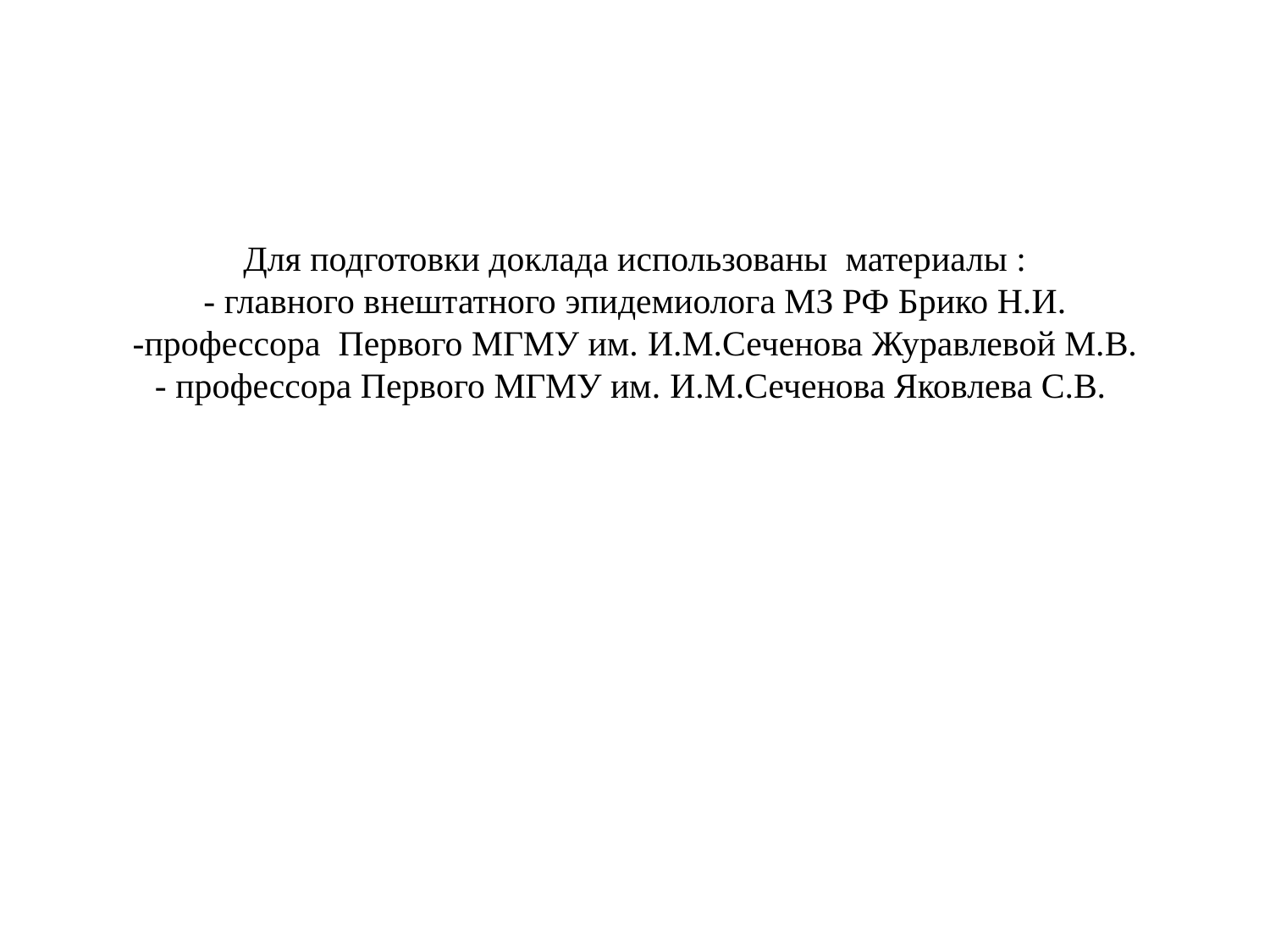

# Для подготовки доклада использованы  материалы : - главного внештатного эпидемиолога МЗ РФ Брико Н.И. -профессора  Первого МГМУ им. И.М.Сеченова Журавлевой М.В. - профессора Первого МГМУ им. И.М.Сеченова Яковлева С.В.